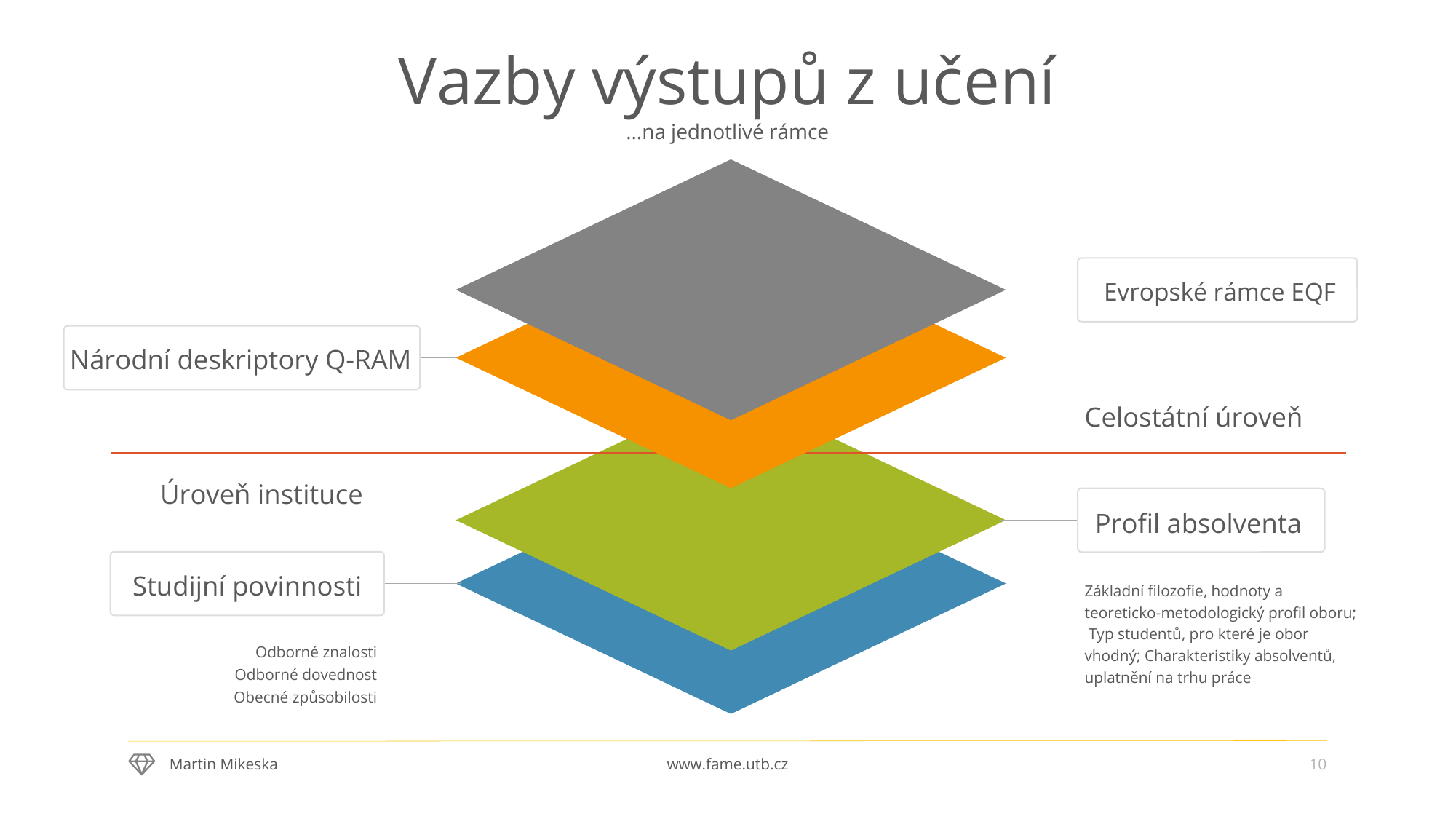

# Vazby výstupů z učení
…na jednotlivé rámce

Evropské rámce EQF

Národní deskriptory Q-RAM

Celostátní úroveň

Úroveň instituce

Profil absolventa

Studijní povinnosti
Základní filozofie, hodnoty a teoreticko-metodologický profil oboru;  Typ studentů, pro které je obor vhodný; Charakteristiky absolventů, uplatnění na trhu práce

Odborné znalosti
Odborné dovednost
Obecné způsobilosti
10